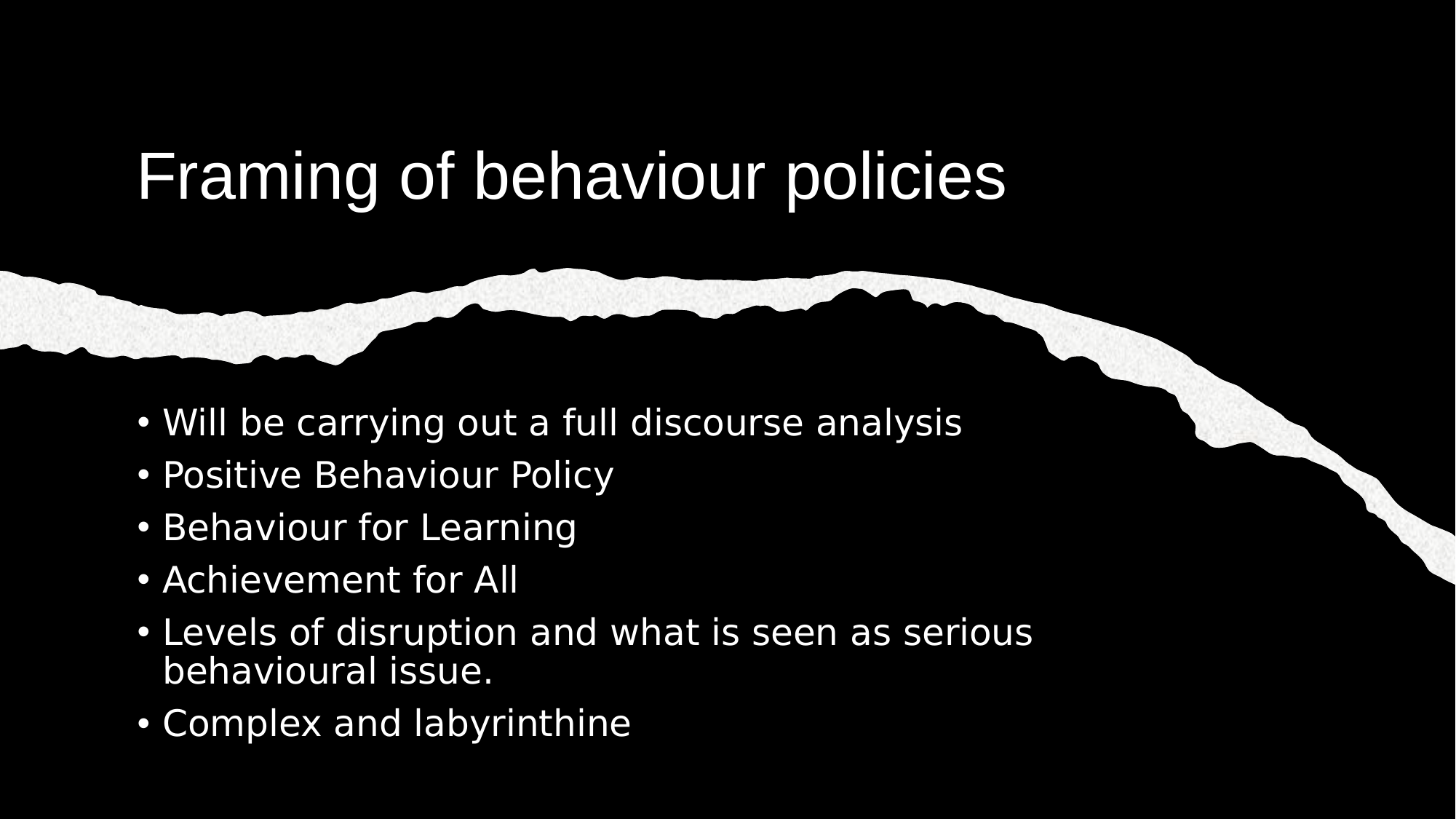

# Framing of behaviour policies

Will be carrying out a full discourse analysis
Positive Behaviour Policy
Behaviour for Learning
Achievement for All
Levels of disruption and what is seen as serious behavioural issue.
Complex and labyrinthine